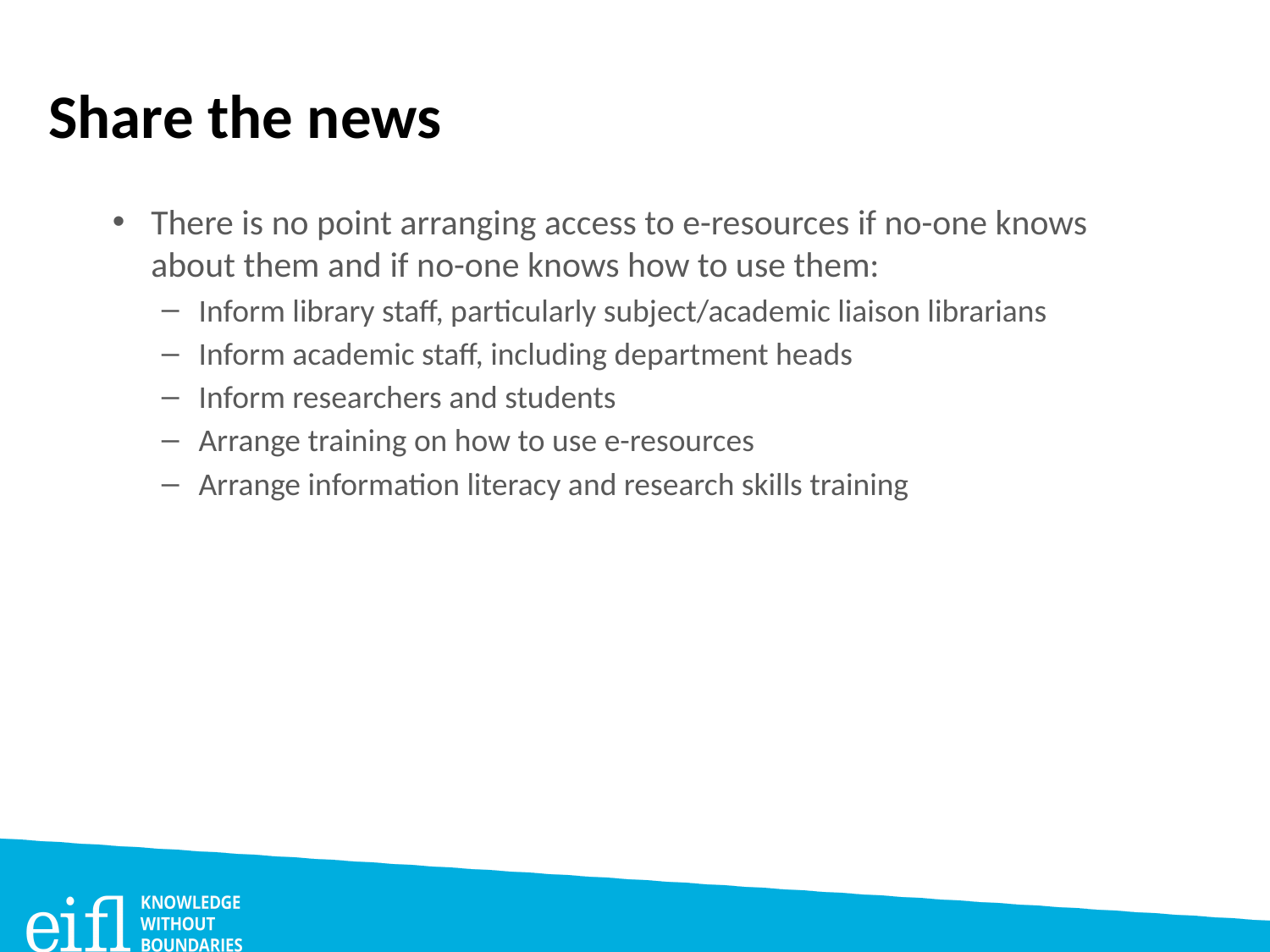

# Share the news
There is no point arranging access to e-resources if no-one knows about them and if no-one knows how to use them:
Inform library staff, particularly subject/academic liaison librarians
Inform academic staff, including department heads
Inform researchers and students
Arrange training on how to use e-resources
Arrange information literacy and research skills training